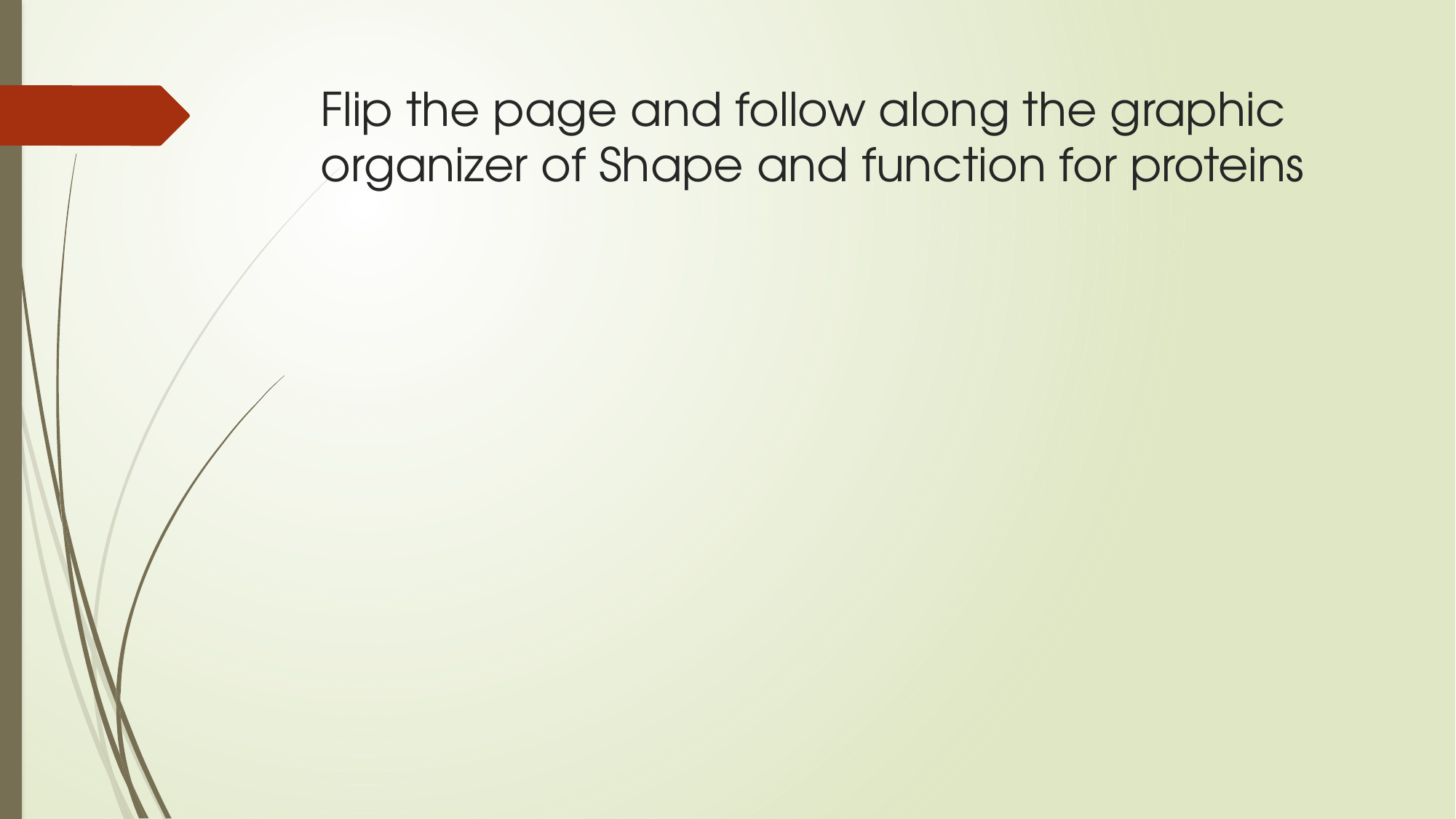

# Flip the page and follow along the graphic organizer of Shape and function for proteins